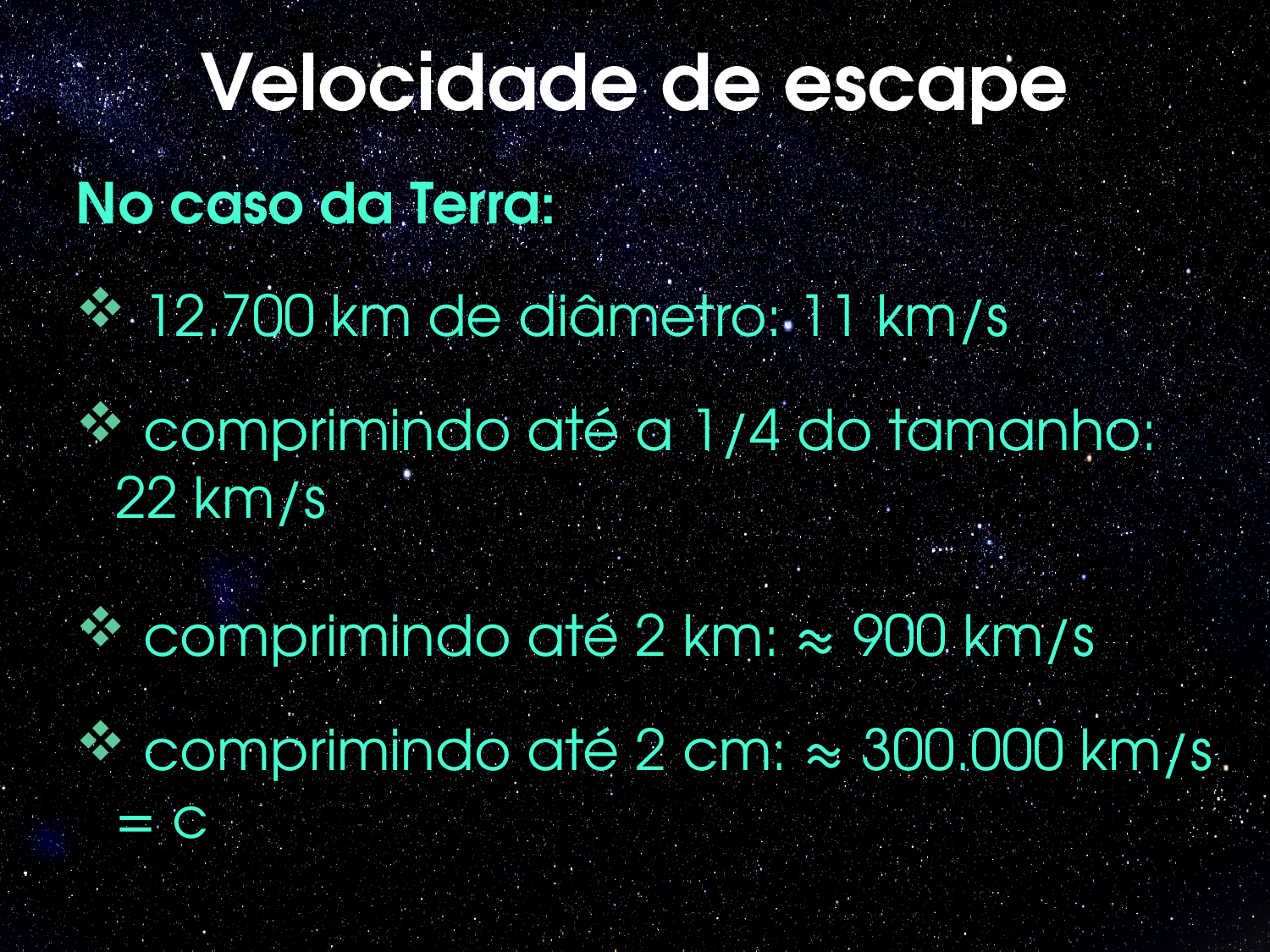

# Velocidade de escape

No caso da Terra:
 12.700 km de diâmetro: 11 km/s

 comprimindo até a 1/4 do tamanho: 22 km/s

 comprimindo até 2 km: ≈ 900 km/s

 comprimindo até 2 cm: ≈ 300.000 km/s = c